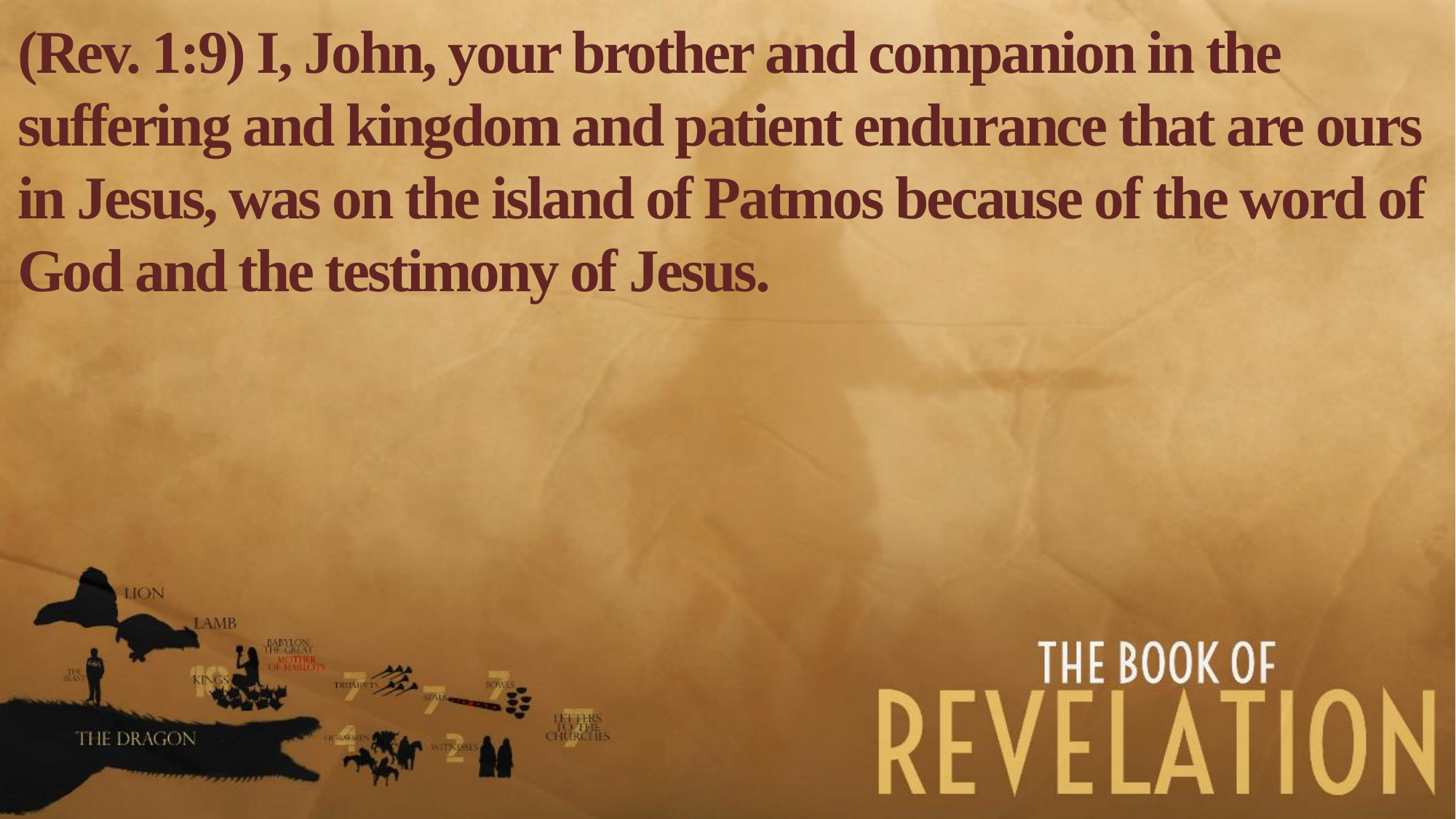

(Rev. 1:9) I, John, your brother and companion in the suffering and kingdom and patient endurance that are ours in Jesus, was on the island of Patmos because of the word of God and the testimony of Jesus.